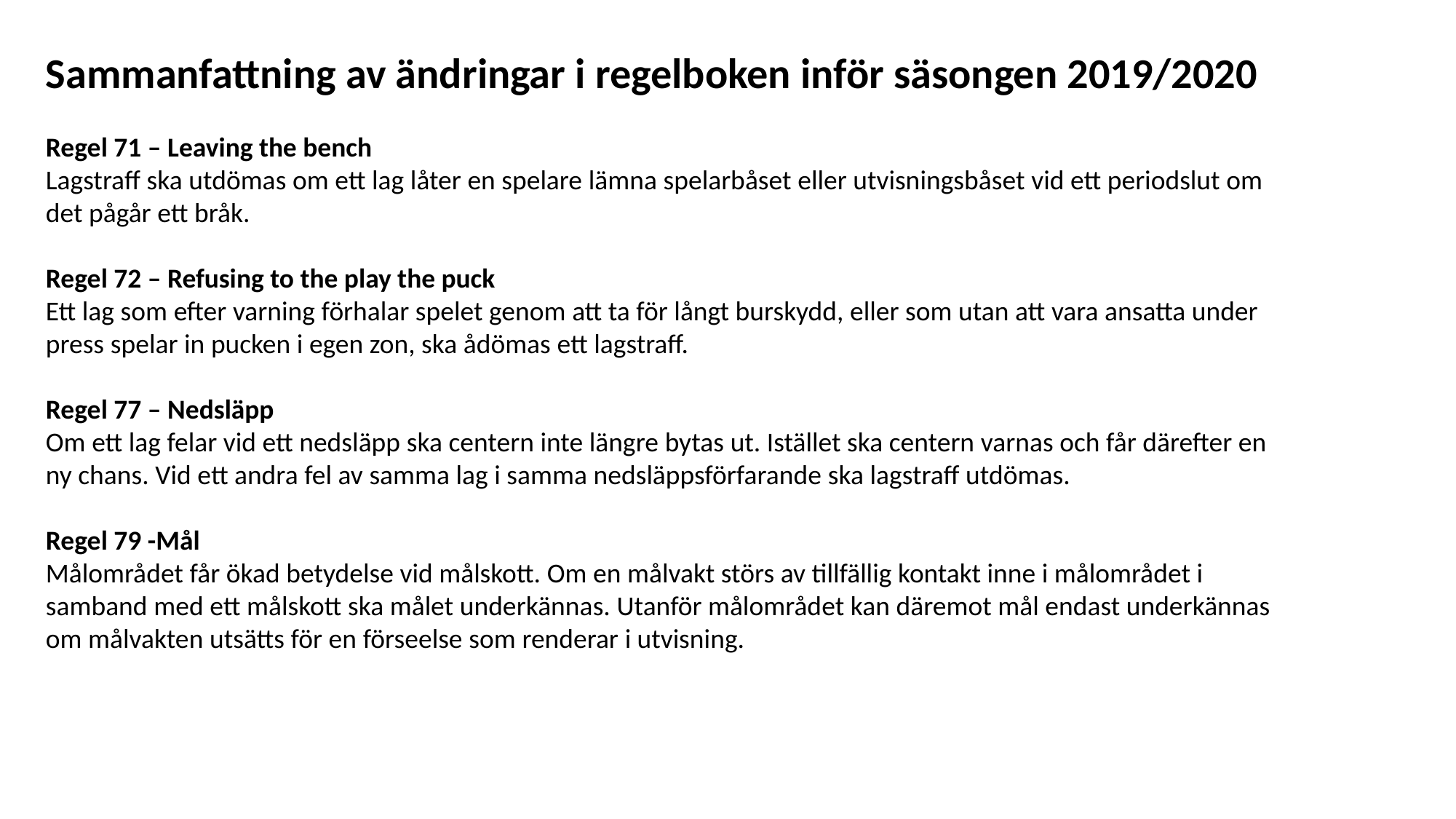

Sammanfattning av ändringar i regelboken inför säsongen 2019/2020

Regel 71 – Leaving the bench
Lagstraff ska utdömas om ett lag låter en spelare lämna spelarbåset eller utvisningsbåset vid ett periodslut om det pågår ett bråk.

Regel 72 – Refusing to the play the puck
Ett lag som efter varning förhalar spelet genom att ta för långt burskydd, eller som utan att vara ansatta under press spelar in pucken i egen zon, ska ådömas ett lagstraff.

Regel 77 – Nedsläpp 
Om ett lag felar vid ett nedsläpp ska centern inte längre bytas ut. Istället ska centern varnas och får därefter en ny chans. Vid ett andra fel av samma lag i samma nedsläppsförfarande ska lagstraff utdömas.

Regel 79 -Mål 
Målområdet får ökad betydelse vid målskott. Om en målvakt störs av tillfällig kontakt inne i målområdet i samband med ett målskott ska målet underkännas. Utanför målområdet kan däremot mål endast underkännas om målvakten utsätts för en förseelse som renderar i utvisning.